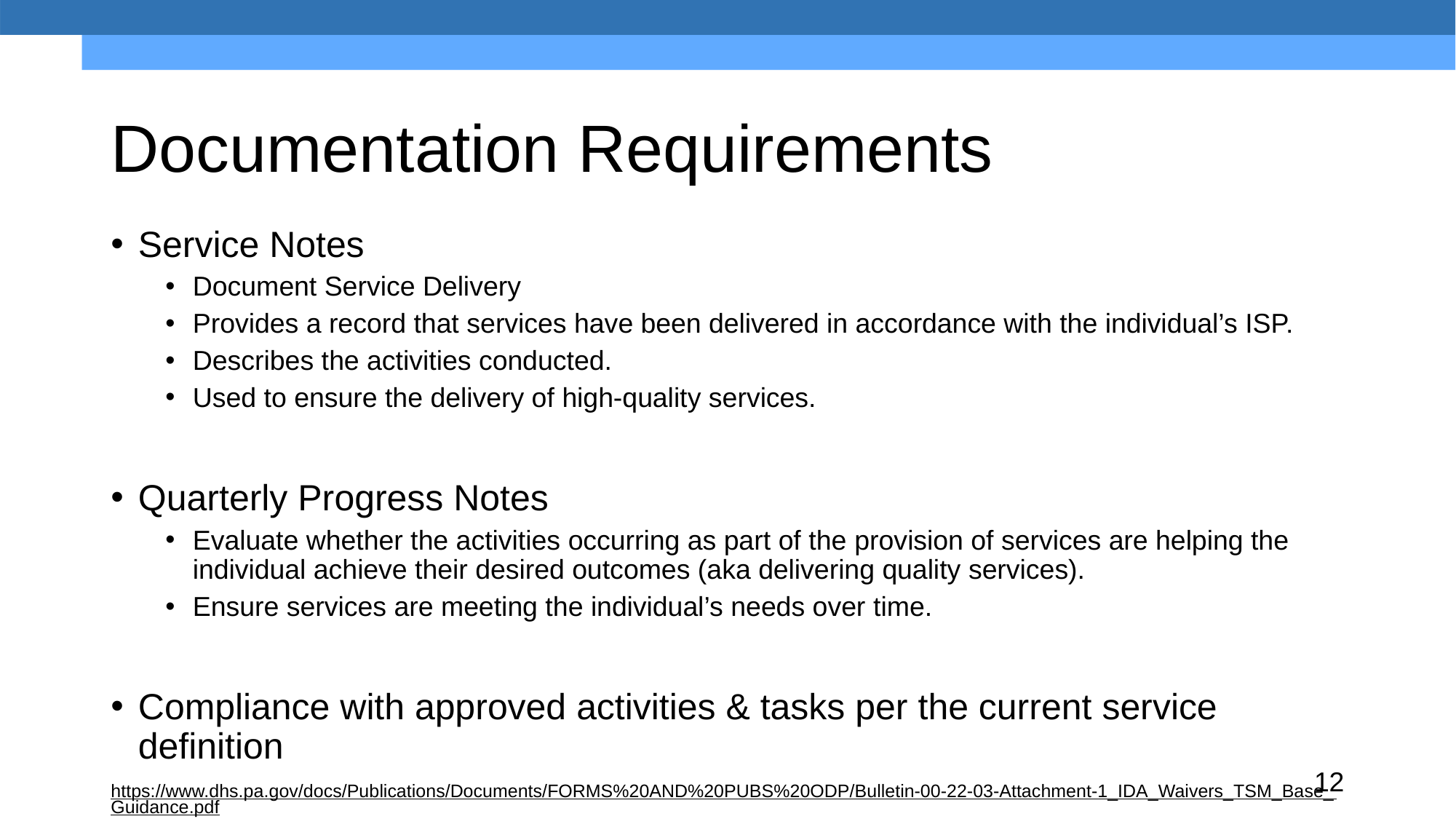

# Documentation Requirements
Service Notes
Document Service Delivery​
Provides a record that services have been delivered in accordance with the individual’s ISP.​
Describes the activities conducted.​
Used to ensure the delivery of high-quality services.​

Quarterly Progress Notes
Evaluate whether the activities occurring as part of the​ provision of services are helping the individual achieve​ their desired outcomes (aka delivering quality services).​
Ensure services are meeting the individual’s needs over​ time.​

Compliance with approved activities & tasks per the current service definition
https://www.dhs.pa.gov/docs/Publications/Documents/FORMS%20AND%20PUBS%20ODP/Bulletin-00-22-03-Attachment-1_IDA_Waivers_TSM_Base_Guidance.pdf

12